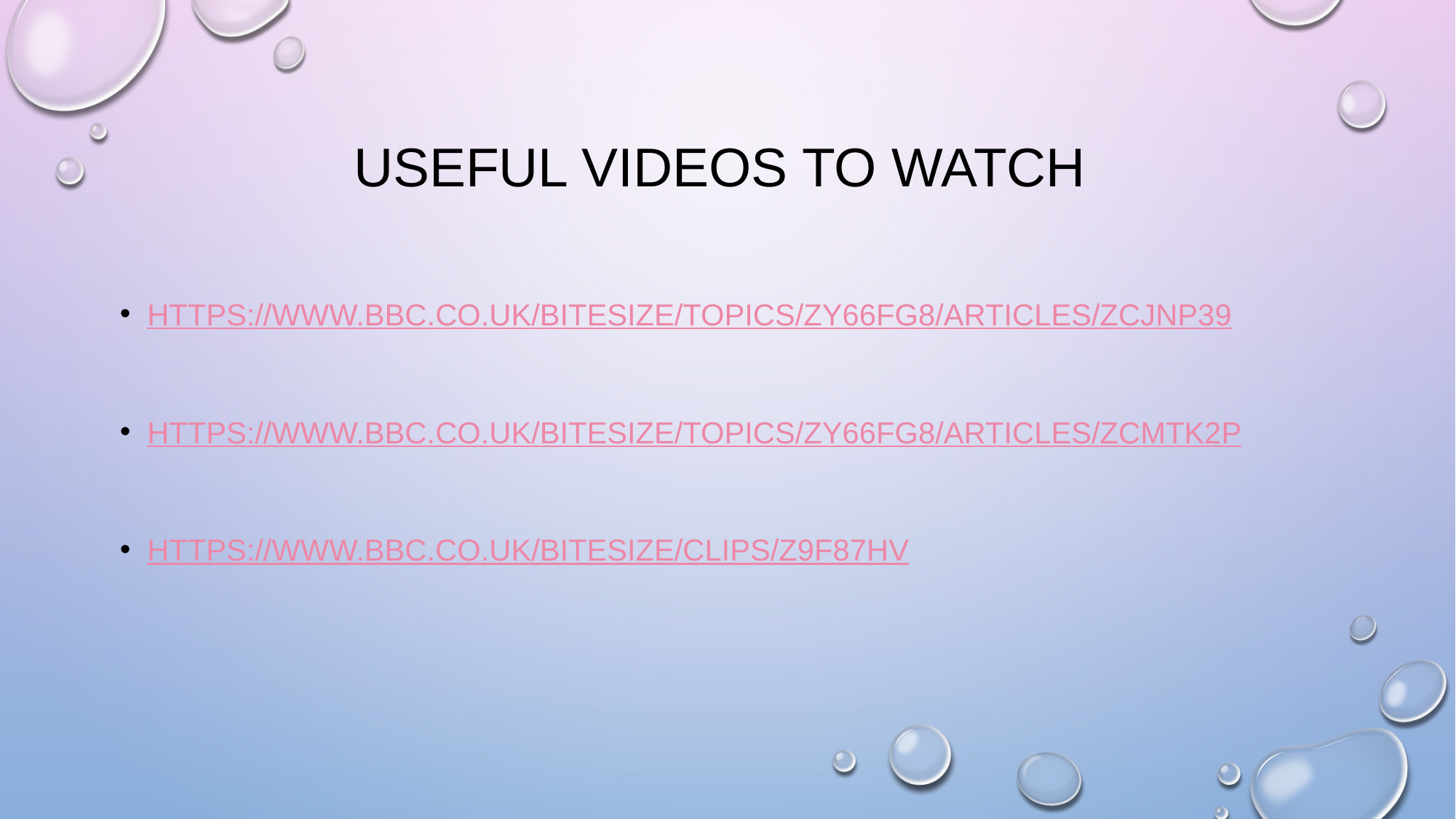

# Useful videos to watch
https://www.bbc.co.uk/bitesize/topics/zy66fg8/articles/zcjnp39

https://www.bbc.co.uk/bitesize/topics/zy66fg8/articles/zcmtk2p

https://www.bbc.co.uk/bitesize/clips/z9f87hv